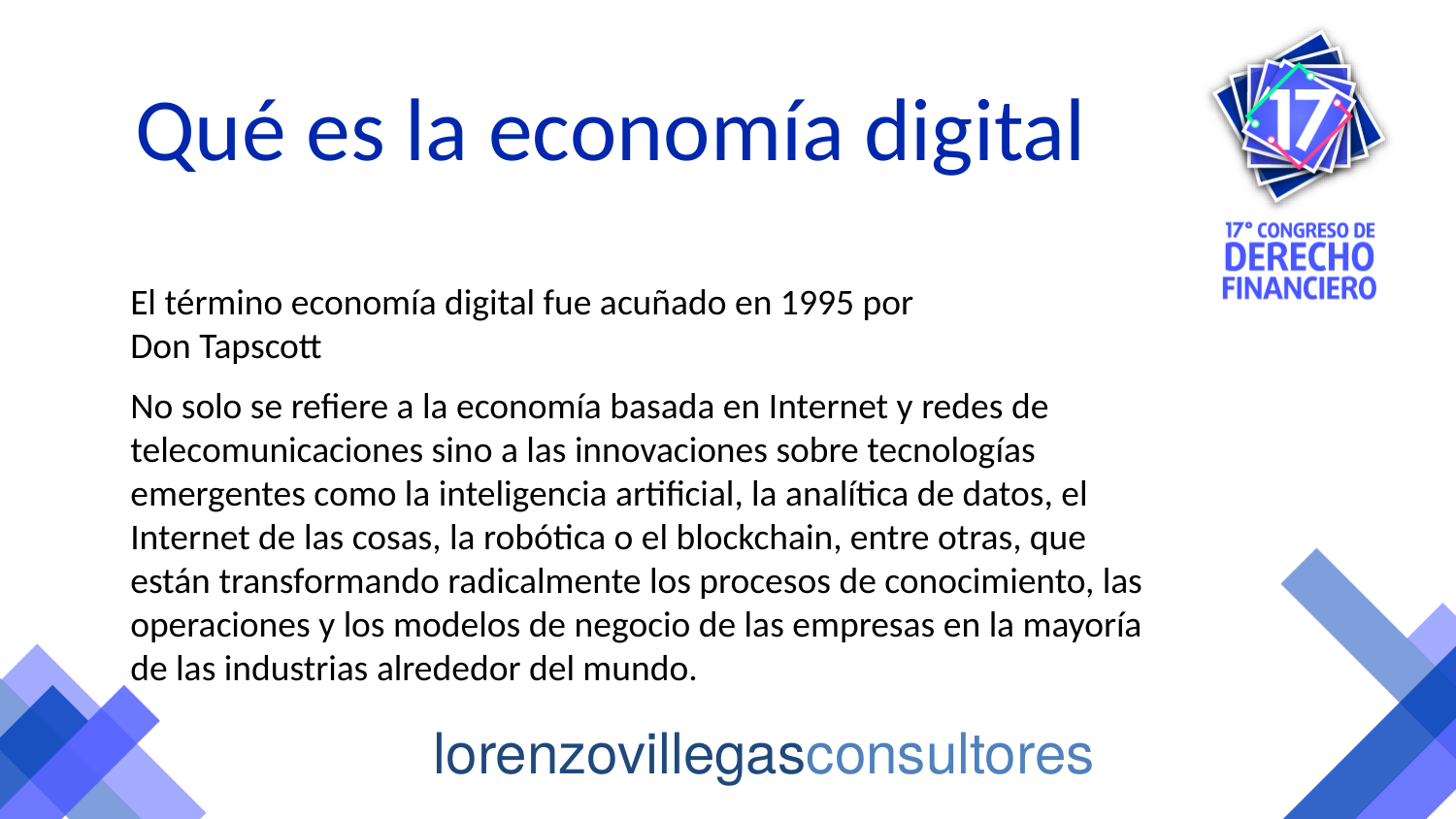

Qué es la economía digital
El término economía digital fue acuñado en 1995 por Don Tapscott
No solo se refiere a la economía basada en Internet y redes de telecomunicaciones sino a las innovaciones sobre tecnologías emergentes como la inteligencia artificial, la analítica de datos, el Internet de las cosas, la robótica o el blockchain, entre otras, que están transformando radicalmente los procesos de conocimiento, las operaciones y los modelos de negocio de las empresas en la mayoría de las industrias alrededor del mundo.

lorenzovillegasconsultores